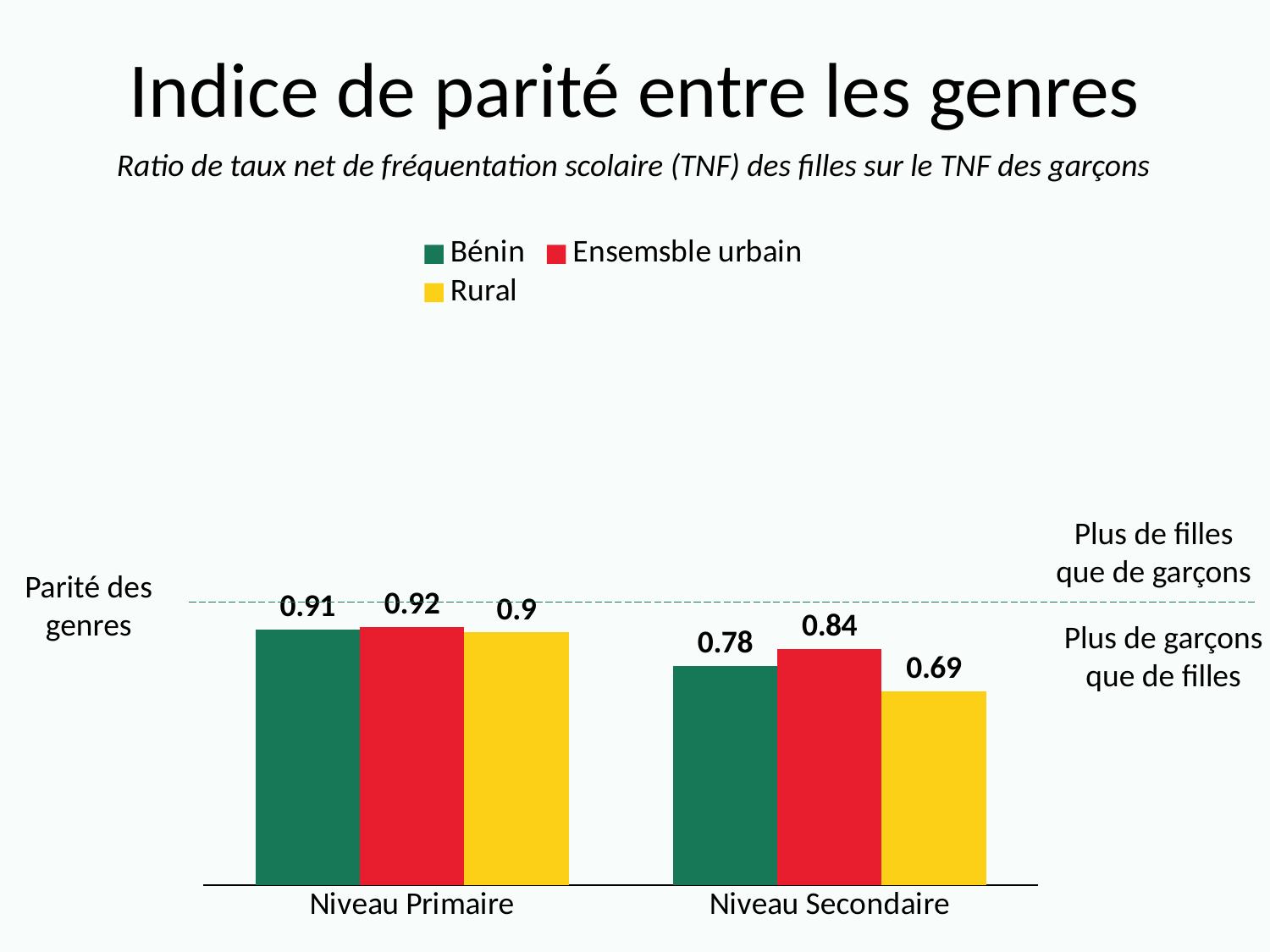

# Indice de parité entre les genres
Ratio de taux net de fréquentation scolaire (TNF) des filles sur le TNF des garçons

### Chart

| Category | Bénin | Ensemsble urbain | Rural |
|---|---|---|---|
| Niveau Primaire | 0.91 | 0.92 | 0.9 |
| Niveau Secondaire | 0.78 | 0.84 | 0.69 |
Plus de filles que de garçons
Parité des genres
Plus de garçons que de filles